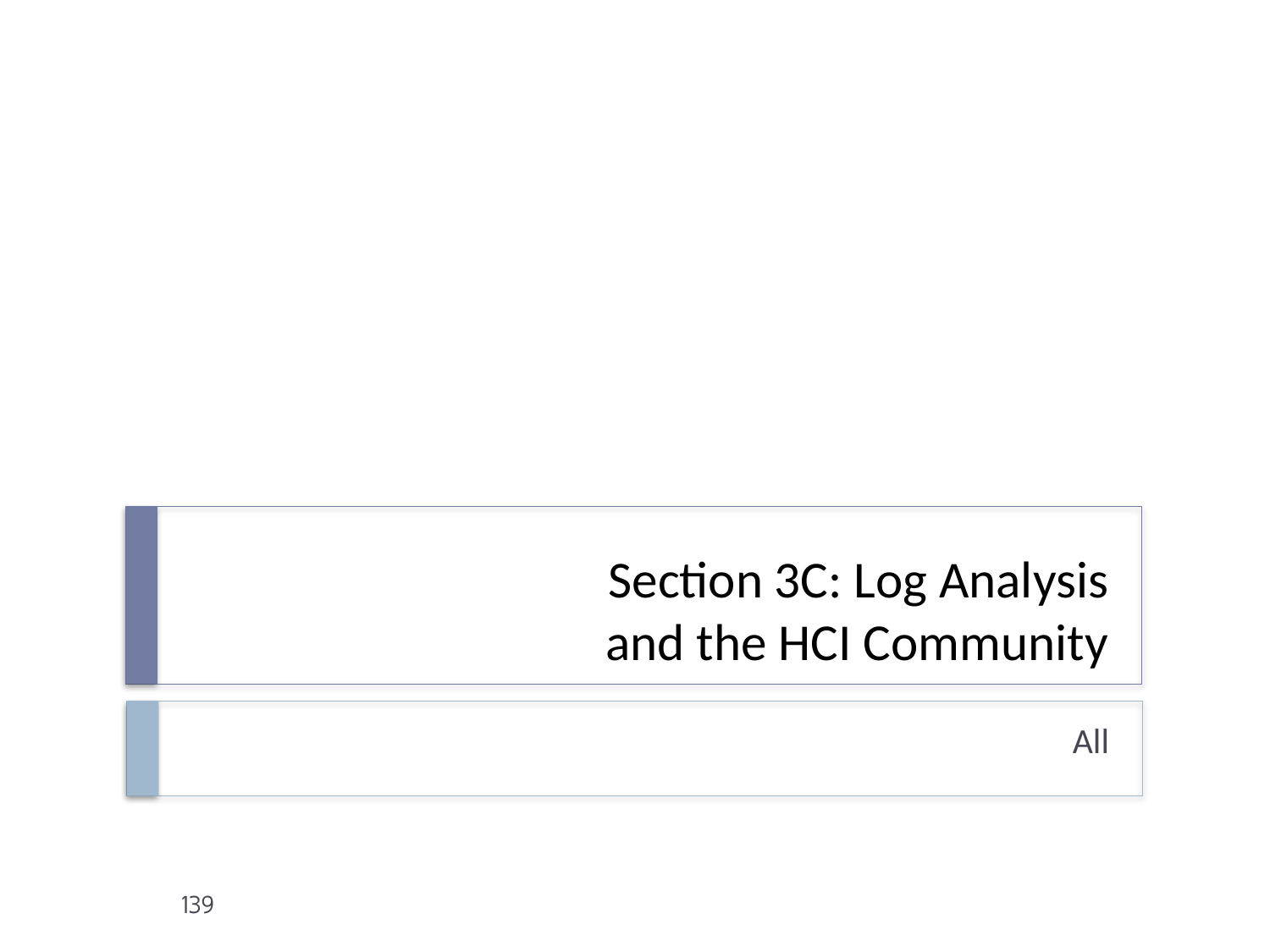

# Section 3C: Log Analysis and the HCI Community
All
139